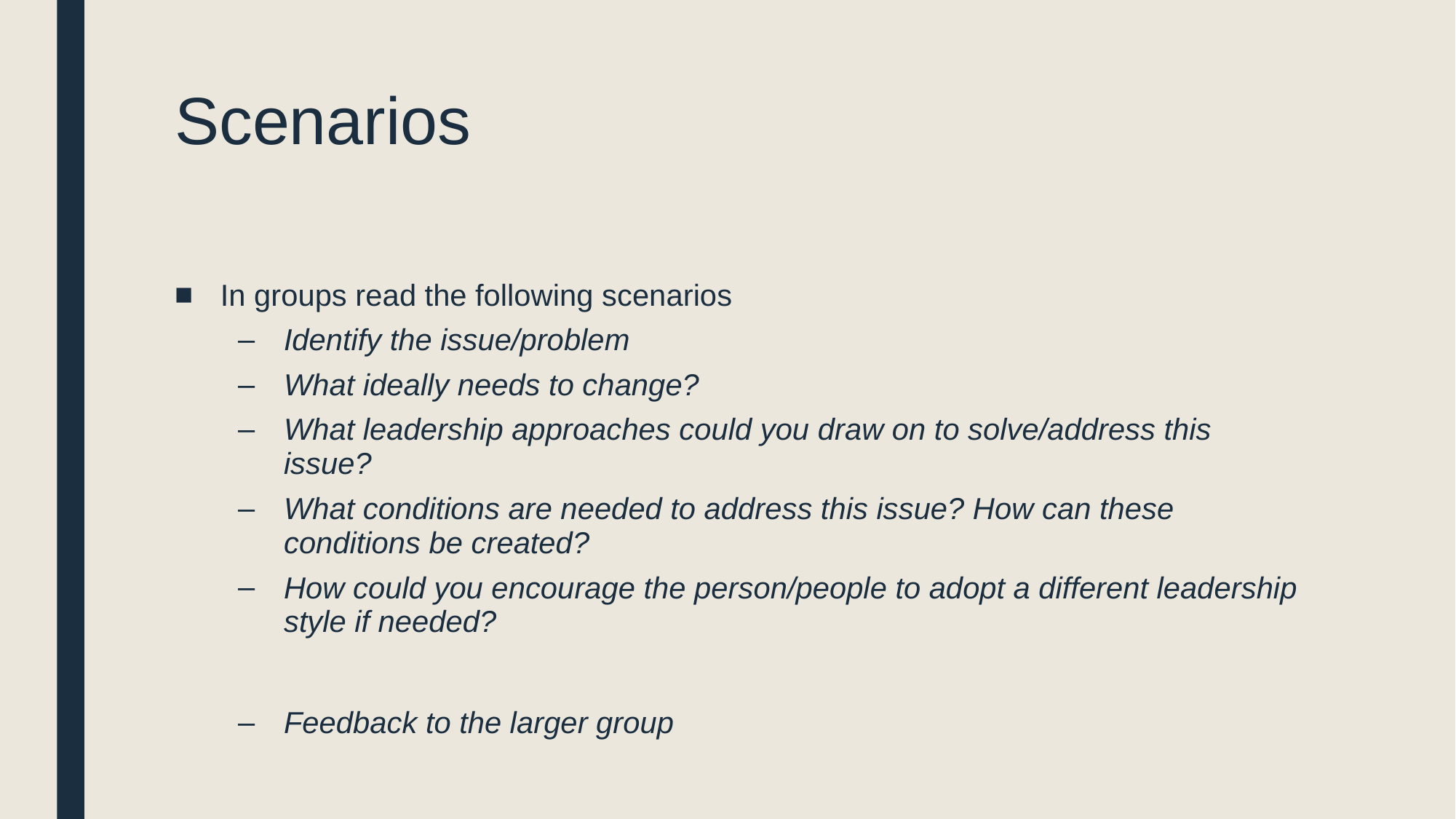

# Scenarios
In groups read the following scenarios
Identify the issue/problem
What ideally needs to change?
What leadership approaches could you draw on to solve/address this issue?
What conditions are needed to address this issue? How can these conditions be created?
How could you encourage the person/people to adopt a different leadership style if needed?

Feedback to the larger group